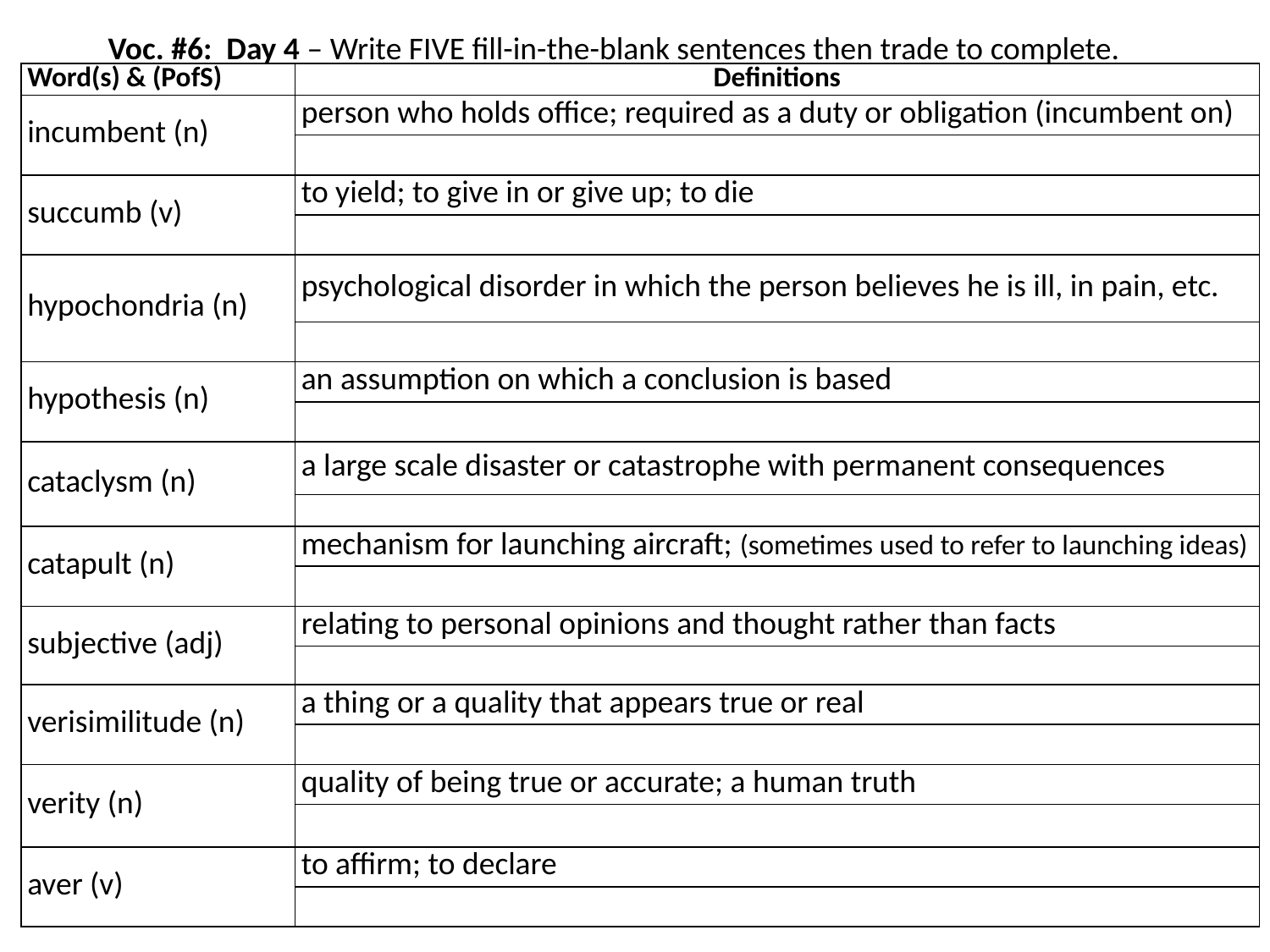

Voc. #6:  Day 4 – Write FIVE fill-in-the-blank sentences then trade to complete.
| Word(s) & (PofS) | Definitions |
| --- | --- |
| incumbent (n) | person who holds office; required as a duty or obligation (incumbent on) |
|  |  |
| succumb (v) | to yield; to give in or give up; to die |
|  |  |
| hypochondria (n) | psychological disorder in which the person believes he is ill, in pain, etc. |
|  |  |
| hypothesis (n) | an assumption on which a conclusion is based |
|  |  |
| cataclysm (n) | a large scale disaster or catastrophe with permanent consequences |
|  |  |
| catapult (n) | mechanism for launching aircraft; (sometimes used to refer to launching ideas) |
|  |  |
| subjective (adj) | relating to personal opinions and thought rather than facts |
|  |  |
| verisimilitude (n) | a thing or a quality that appears true or real |
|  |  |
| verity (n) | quality of being true or accurate; a human truth |
|  |  |
| aver (v) | to affirm; to declare |
|  |  |